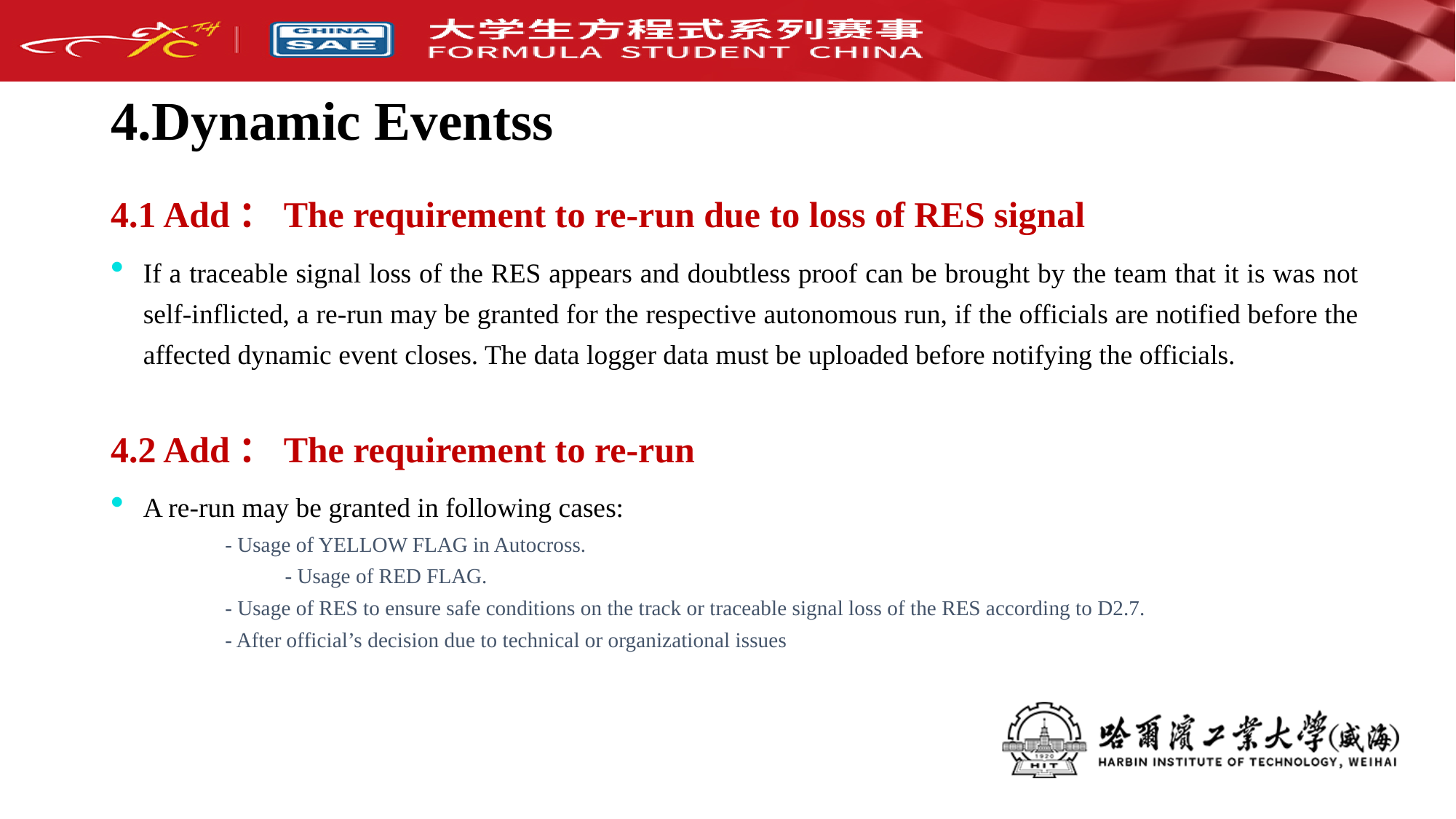

# 4.Dynamic Eventss
4.1 Add：The requirement to re-run due to loss of RES signal
If a traceable signal loss of the RES appears and doubtless proof can be brought by the team that it is was not self-inflicted, a re-run may be granted for the respective autonomous run, if the officials are notified before the affected dynamic event closes. The data logger data must be uploaded before notifying the officials.

4.2 Add：The requirement to re-run
A re-run may be granted in following cases:
 - Usage of YELLOW FLAG in Autocross.
 		  - Usage of RED FLAG.
 - Usage of RES to ensure safe conditions on the track or traceable signal loss of the RES according to D2.7.
 - After official’s decision due to technical or organizational issues